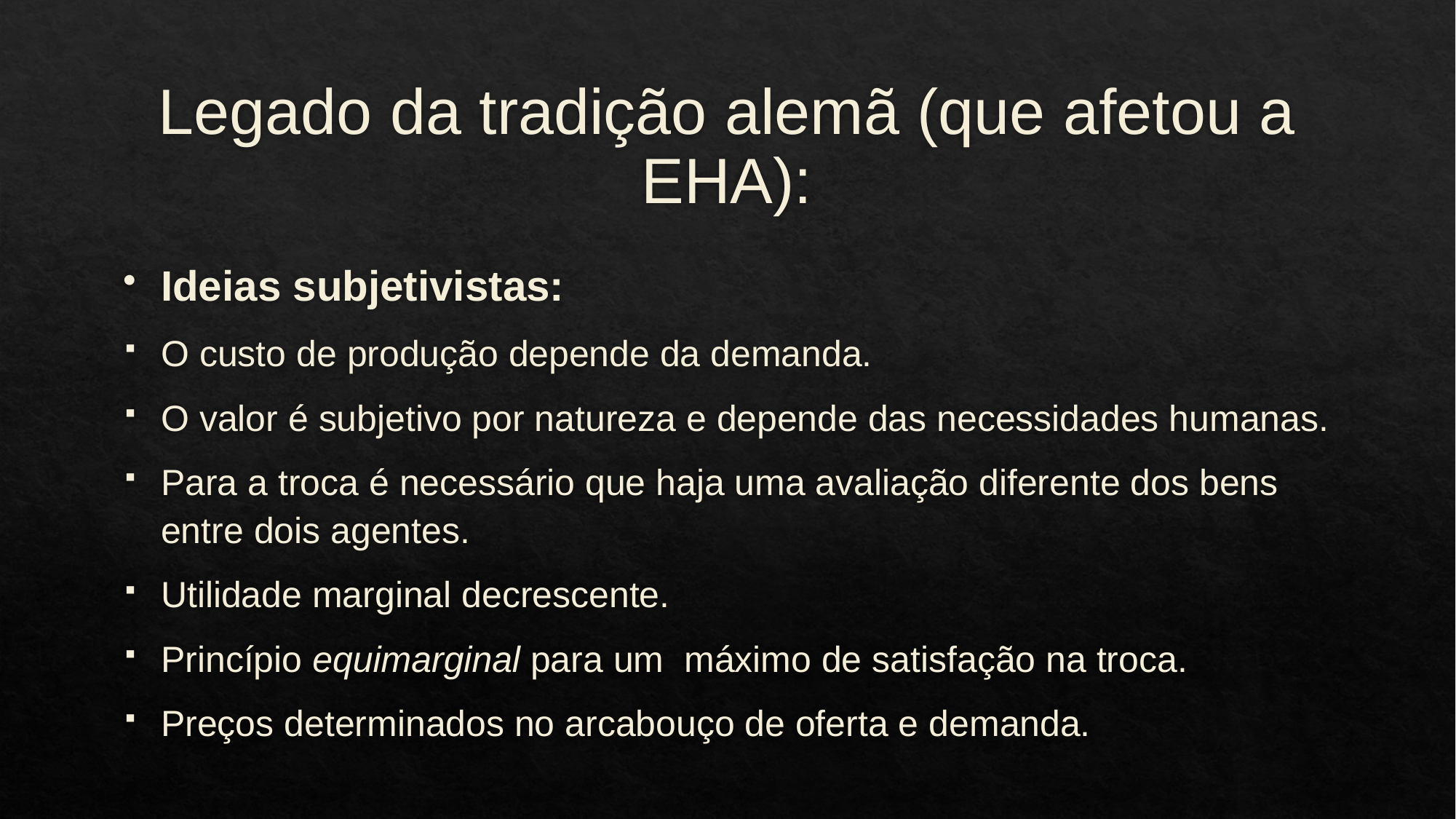

# Legado da tradição alemã (que afetou a EHA):
Ideias subjetivistas:
O custo de produção depende da demanda.
O valor é subjetivo por natureza e depende das necessidades humanas.
Para a troca é necessário que haja uma avaliação diferente dos bens entre dois agentes.
Utilidade marginal decrescente.
Princípio equimarginal para um  máximo de satisfação na troca.
Preços determinados no arcabouço de oferta e demanda.